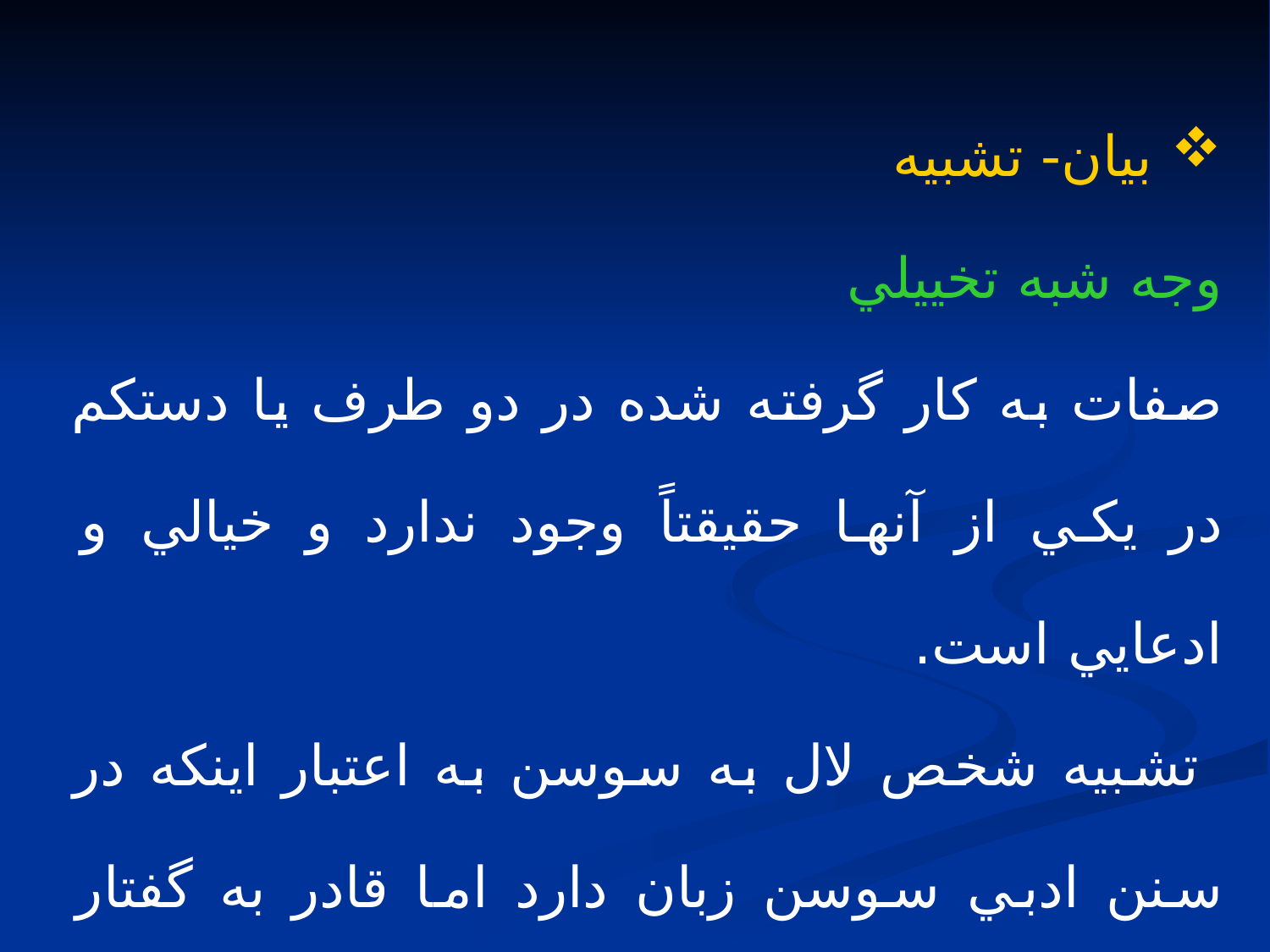

بيان- تشبيه
وجه شبه تخييلي
صفات به كار گرفته شده در دو طرف يا دستكم در يكي از آنها حقيقتاً وجود ندارد و خيالي و ادعايي است.
 تشبيه شخص لال به سوسن به اعتبار اينكه در سنن ادبي سوسن زبان دارد اما قادر به گفتار نيست.